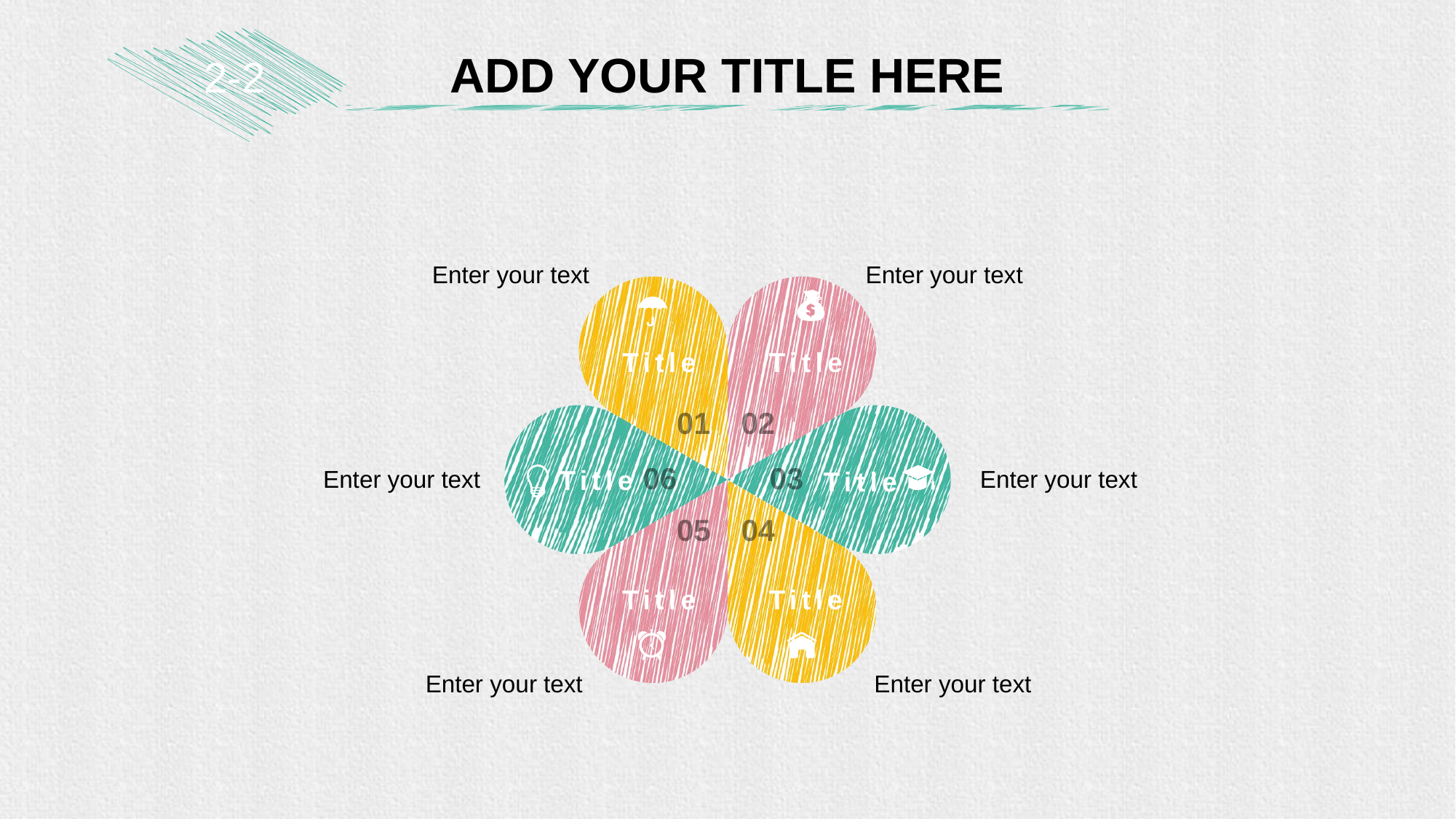

ADD YOUR TITLE HERE
2-2
Enter your text
Enter your text

01

02

Title
Title

06

03
Enter your text
Enter your text
Title
Title

05

04
Title
Title

Enter your text
Enter your text